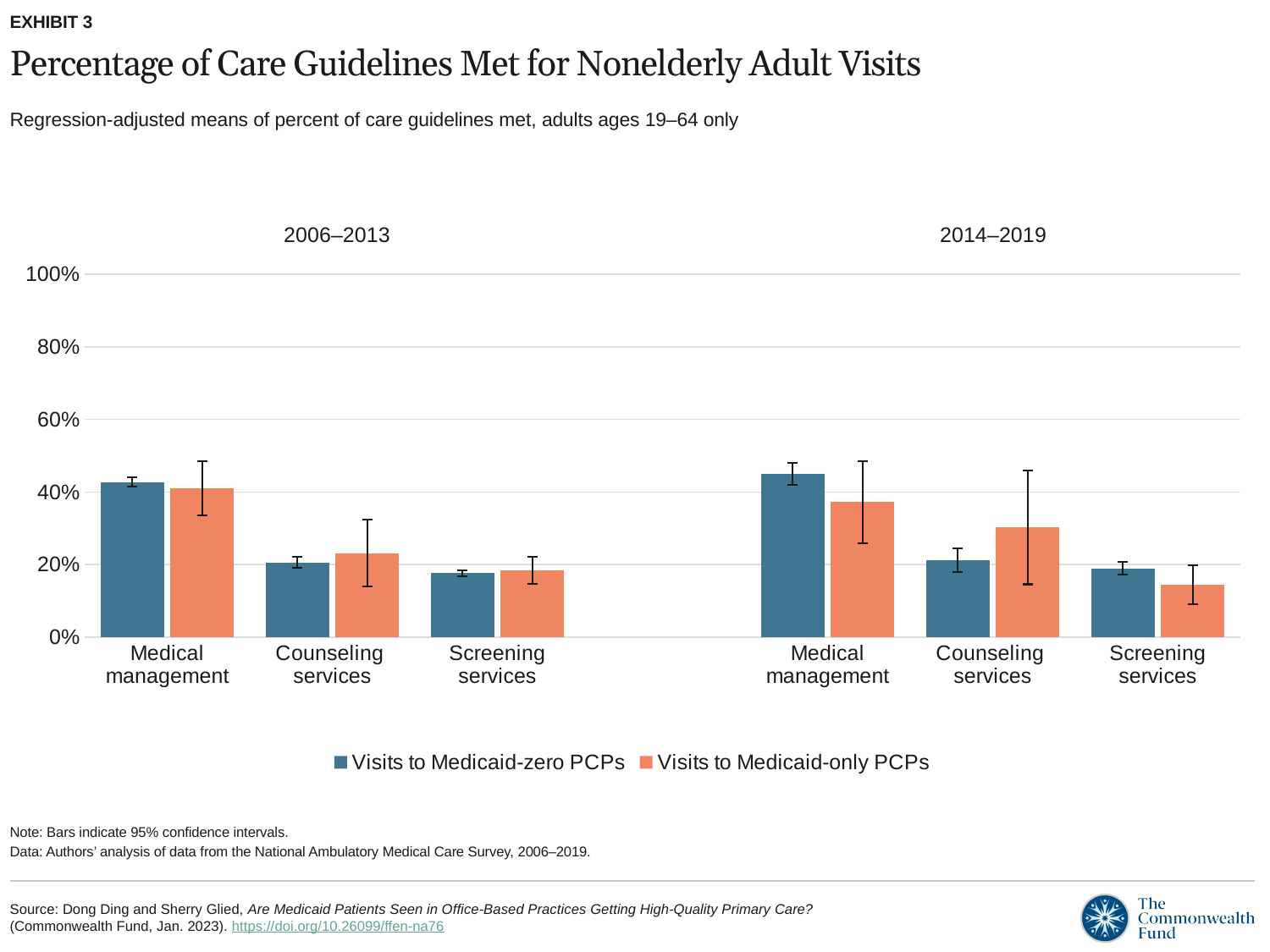

EXHIBIT 3
# Percentage of Care Guidelines Met for Nonelderly Adult Visits
Regression-adjusted means of percent of care guidelines met, adults ages 19–64 only

### Chart

| Category | Visits to Medicaid-zero PCPs | Visits to Medicaid-only PCPs |
|---|---|---|
| Medical management | 0.4271856 | 0.4101051 |
| Counseling  services | 0.2052442 | 0.2314545 |
| Screening services | 0.1761023 | 0.1835325 |
|  | None | None |
| Medical management | 0.4504984 | 0.3721575 |
| Counseling  services | 0.2127711 | 0.3024185 |
| Screening services | 0.1897665 | 0.1441571 |
2006–2013
2014–2019
Note: Bars indicate 95% confidence intervals.
Data: Authors’ analysis of data from the National Ambulatory Medical Care Survey, 2006–2019.